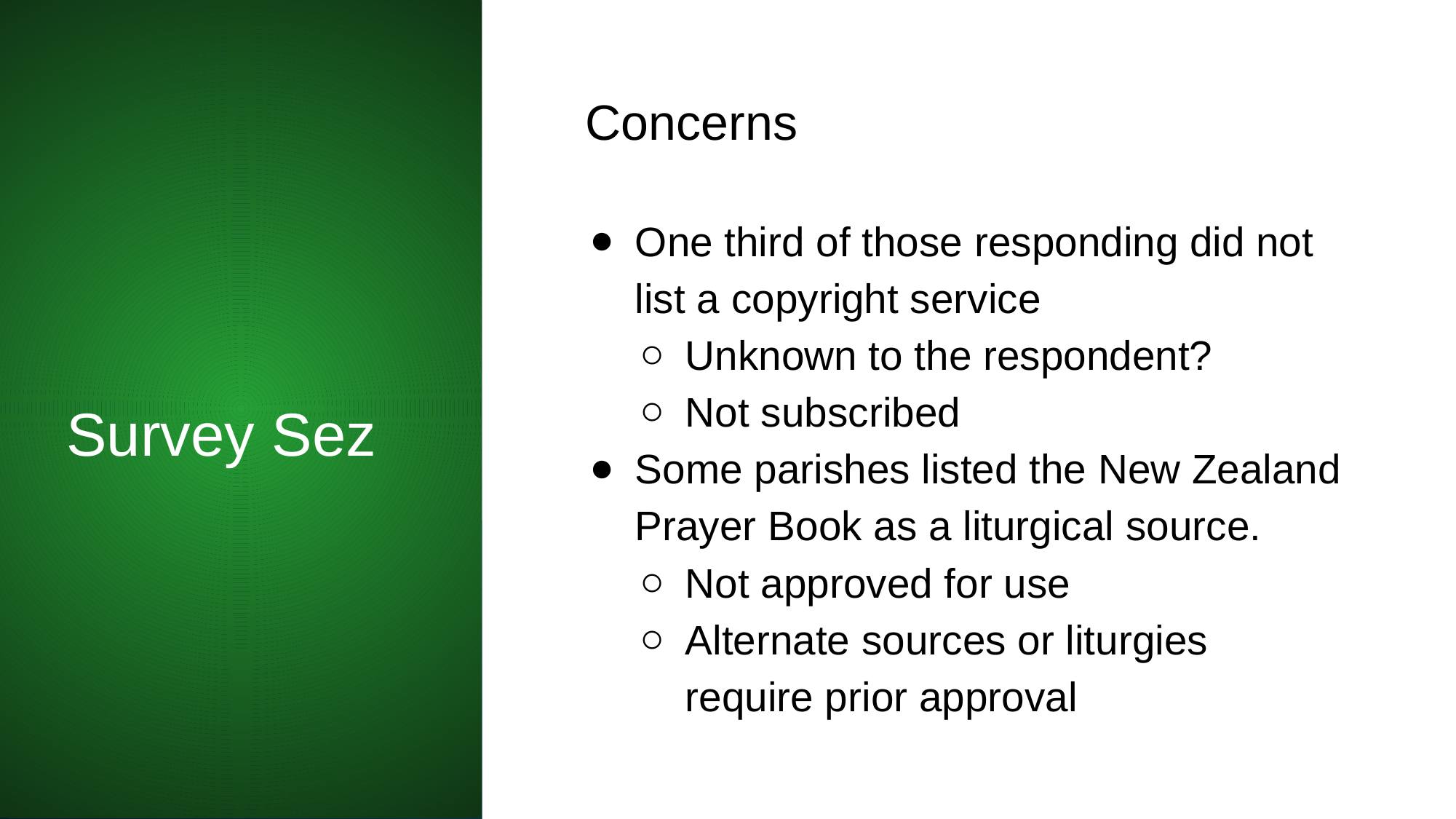

# Survey Sez
Concerns

One third of those responding did not list a copyright service
Unknown to the respondent?
Not subscribed
Some parishes listed the New Zealand Prayer Book as a liturgical source.
Not approved for use
Alternate sources or liturgies require prior approval